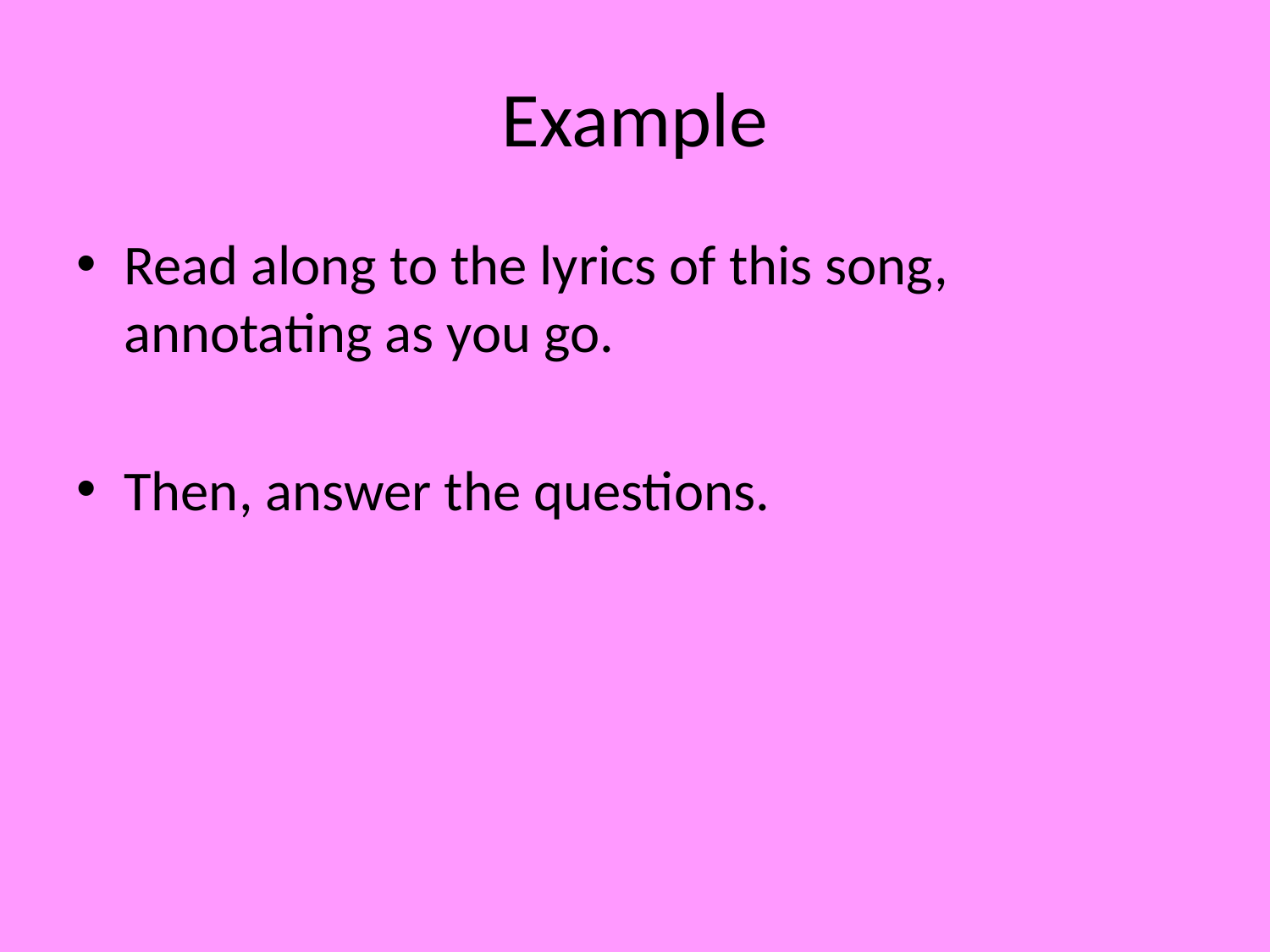

# Example
Read along to the lyrics of this song, annotating as you go.

Then, answer the questions.